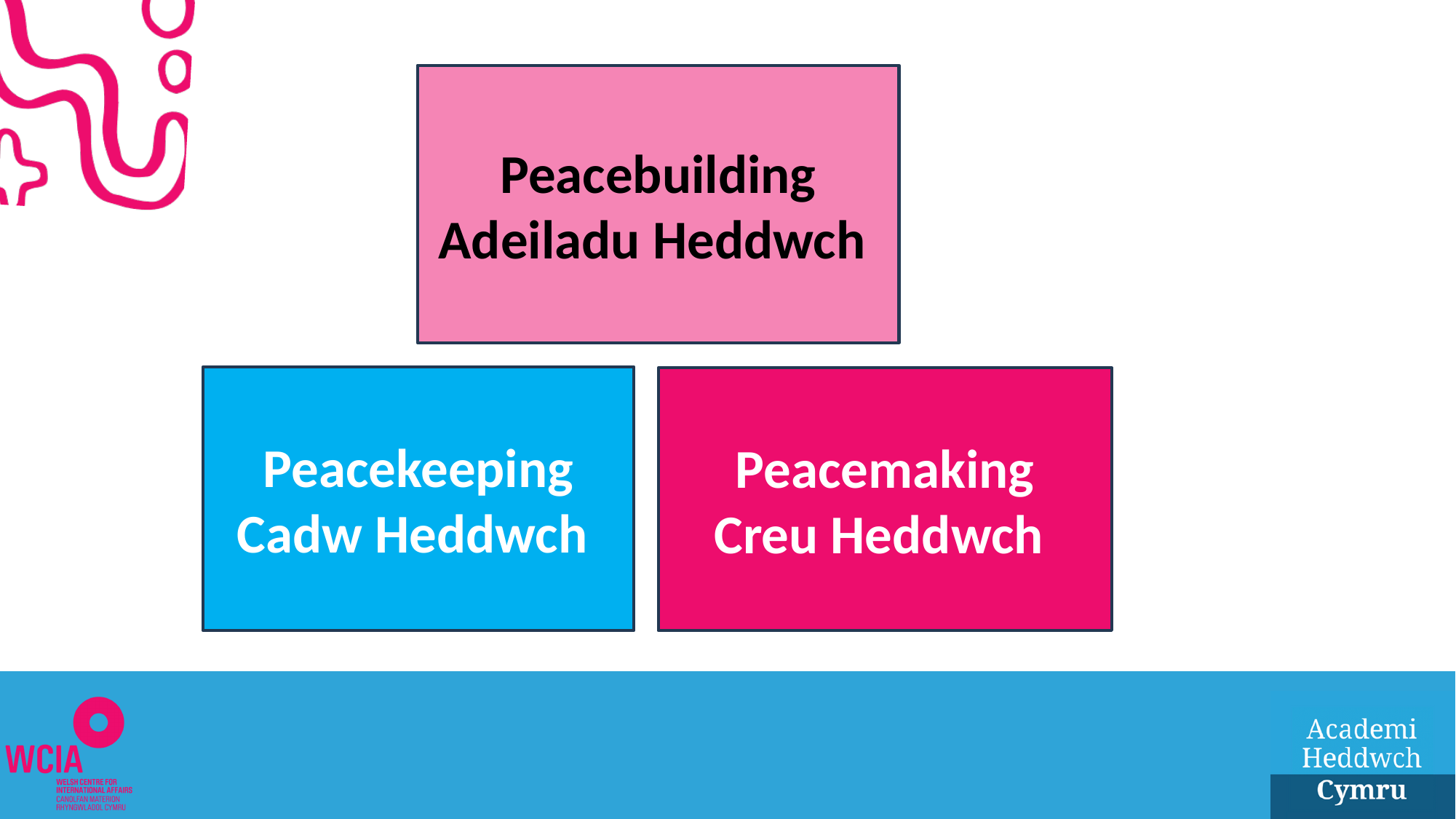

Peacebuilding
Adeiladu Heddwch
Peacekeeping
Cadw Heddwch
Peacemaking
Creu Heddwch